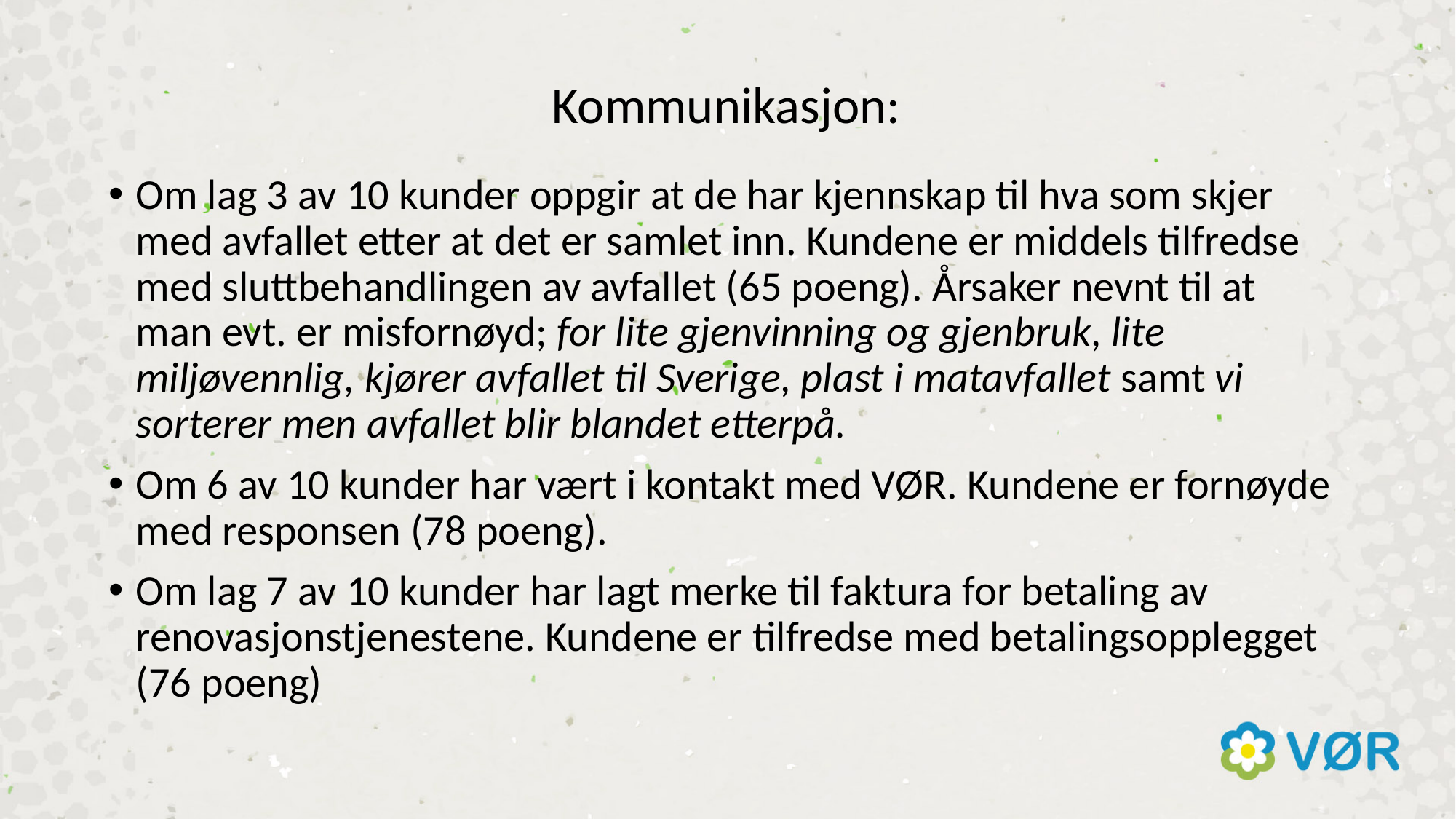

# Kommunikasjon:
Om lag 3 av 10 kunder oppgir at de har kjennskap til hva som skjer med avfallet etter at det er samlet inn. Kundene er middels tilfredse med sluttbehandlingen av avfallet (65 poeng). Årsaker nevnt til at man evt. er misfornøyd; for lite gjenvinning og gjenbruk, lite miljøvennlig, kjører avfallet til Sverige, plast i matavfallet samt vi sorterer men avfallet blir blandet etterpå.
Om 6 av 10 kunder har vært i kontakt med VØR. Kundene er fornøyde med responsen (78 poeng).
Om lag 7 av 10 kunder har lagt merke til faktura for betaling av renovasjonstjenestene. Kundene er tilfredse med betalingsopplegget (76 poeng)